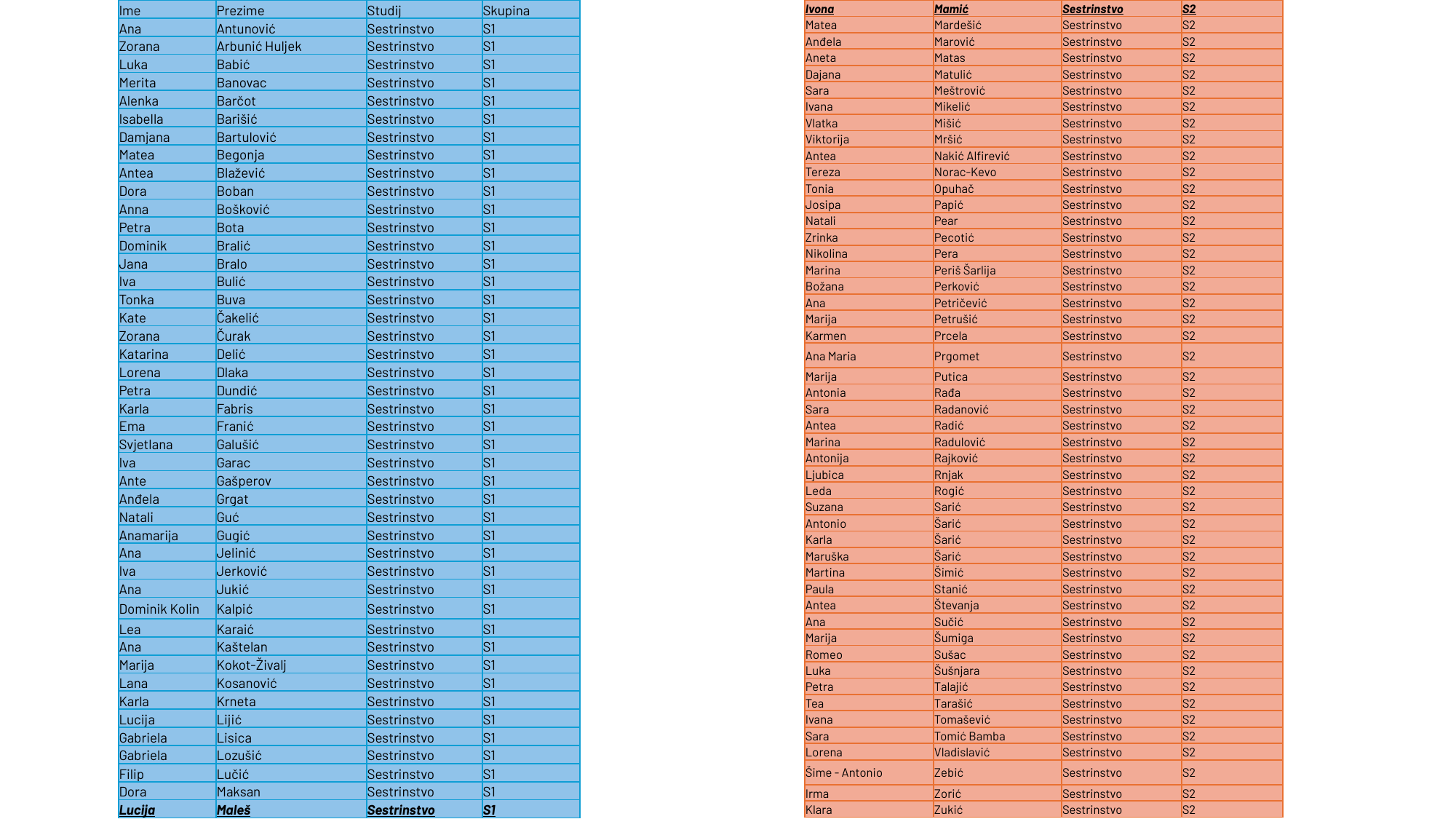

| Ime | Prezime | Studij | Skupina |
| --- | --- | --- | --- |
| Ana | Antunović | Sestrinstvo | S1 |
| Zorana | Arbunić Huljek | Sestrinstvo | S1 |
| Luka | Babić | Sestrinstvo | S1 |
| Merita | Banovac | Sestrinstvo | S1 |
| Alenka | Barčot | Sestrinstvo | S1 |
| Isabella | Barišić | Sestrinstvo | S1 |
| Damjana | Bartulović | Sestrinstvo | S1 |
| Matea | Begonja | Sestrinstvo | S1 |
| Antea | Blažević | Sestrinstvo | S1 |
| Dora | Boban | Sestrinstvo | S1 |
| Anna | Bošković | Sestrinstvo | S1 |
| Petra | Bota | Sestrinstvo | S1 |
| Dominik | Bralić | Sestrinstvo | S1 |
| Jana | Bralo | Sestrinstvo | S1 |
| Iva | Bulić | Sestrinstvo | S1 |
| Tonka | Buva | Sestrinstvo | S1 |
| Kate | Čakelić | Sestrinstvo | S1 |
| Zorana | Čurak | Sestrinstvo | S1 |
| Katarina | Delić | Sestrinstvo | S1 |
| Lorena | Dlaka | Sestrinstvo | S1 |
| Petra | Dundić | Sestrinstvo | S1 |
| Karla | Fabris | Sestrinstvo | S1 |
| Ema | Franić | Sestrinstvo | S1 |
| Svjetlana | Galušić | Sestrinstvo | S1 |
| Iva | Garac | Sestrinstvo | S1 |
| Ante | Gašperov | Sestrinstvo | S1 |
| Anđela | Grgat | Sestrinstvo | S1 |
| Natali | Guć | Sestrinstvo | S1 |
| Anamarija | Gugić | Sestrinstvo | S1 |
| Ana | Jelinić | Sestrinstvo | S1 |
| Iva | Jerković | Sestrinstvo | S1 |
| Ana | Jukić | Sestrinstvo | S1 |
| Dominik Kolin | Kalpić | Sestrinstvo | S1 |
| Lea | Karaić | Sestrinstvo | S1 |
| Ana | Kaštelan | Sestrinstvo | S1 |
| Marija | Kokot-Živalj | Sestrinstvo | S1 |
| Lana | Kosanović | Sestrinstvo | S1 |
| Karla | Krneta | Sestrinstvo | S1 |
| Lucija | Lijić | Sestrinstvo | S1 |
| Gabriela | Lisica | Sestrinstvo | S1 |
| Gabriela | Lozušić | Sestrinstvo | S1 |
| Filip | Lučić | Sestrinstvo | S1 |
| Dora | Maksan | Sestrinstvo | S1 |
| Lucija | Maleš | Sestrinstvo | S1 |
| Ivona | Mamić | Sestrinstvo | S2 |
| --- | --- | --- | --- |
| Matea | Mardešić | Sestrinstvo | S2 |
| Anđela | Marović | Sestrinstvo | S2 |
| Aneta | Matas | Sestrinstvo | S2 |
| Dajana | Matulić | Sestrinstvo | S2 |
| Sara | Meštrović | Sestrinstvo | S2 |
| Ivana | Mikelić | Sestrinstvo | S2 |
| Vlatka | Mišić | Sestrinstvo | S2 |
| Viktorija | Mršić | Sestrinstvo | S2 |
| Antea | Nakić Alfirević | Sestrinstvo | S2 |
| Tereza | Norac-Kevo | Sestrinstvo | S2 |
| Tonia | Opuhač | Sestrinstvo | S2 |
| Josipa | Papić | Sestrinstvo | S2 |
| Natali | Pear | Sestrinstvo | S2 |
| Zrinka | Pecotić | Sestrinstvo | S2 |
| Nikolina | Pera | Sestrinstvo | S2 |
| Marina | Periš Šarlija | Sestrinstvo | S2 |
| Božana | Perković | Sestrinstvo | S2 |
| Ana | Petričević | Sestrinstvo | S2 |
| Marija | Petrušić | Sestrinstvo | S2 |
| Karmen | Prcela | Sestrinstvo | S2 |
| Ana Maria | Prgomet | Sestrinstvo | S2 |
| Marija | Putica | Sestrinstvo | S2 |
| Antonia | Rađa | Sestrinstvo | S2 |
| Sara | Radanović | Sestrinstvo | S2 |
| Antea | Radić | Sestrinstvo | S2 |
| Marina | Radulović | Sestrinstvo | S2 |
| Antonija | Rajković | Sestrinstvo | S2 |
| Ljubica | Rnjak | Sestrinstvo | S2 |
| Leda | Rogić | Sestrinstvo | S2 |
| Suzana | Sarić | Sestrinstvo | S2 |
| Antonio | Šarić | Sestrinstvo | S2 |
| Karla | Šarić | Sestrinstvo | S2 |
| Maruška | Šarić | Sestrinstvo | S2 |
| Martina | Šimić | Sestrinstvo | S2 |
| Paula | Stanić | Sestrinstvo | S2 |
| Antea | Števanja | Sestrinstvo | S2 |
| Ana | Sučić | Sestrinstvo | S2 |
| Marija | Šumiga | Sestrinstvo | S2 |
| Romeo | Sušac | Sestrinstvo | S2 |
| Luka | Šušnjara | Sestrinstvo | S2 |
| Petra | Talajić | Sestrinstvo | S2 |
| Tea | Tarašić | Sestrinstvo | S2 |
| Ivana | Tomašević | Sestrinstvo | S2 |
| Sara | Tomić Bamba | Sestrinstvo | S2 |
| Lorena | Vladislavić | Sestrinstvo | S2 |
| Šime - Antonio | Zebić | Sestrinstvo | S2 |
| Irma | Zorić | Sestrinstvo | S2 |
| Klara | Zukić | Sestrinstvo | S2 |